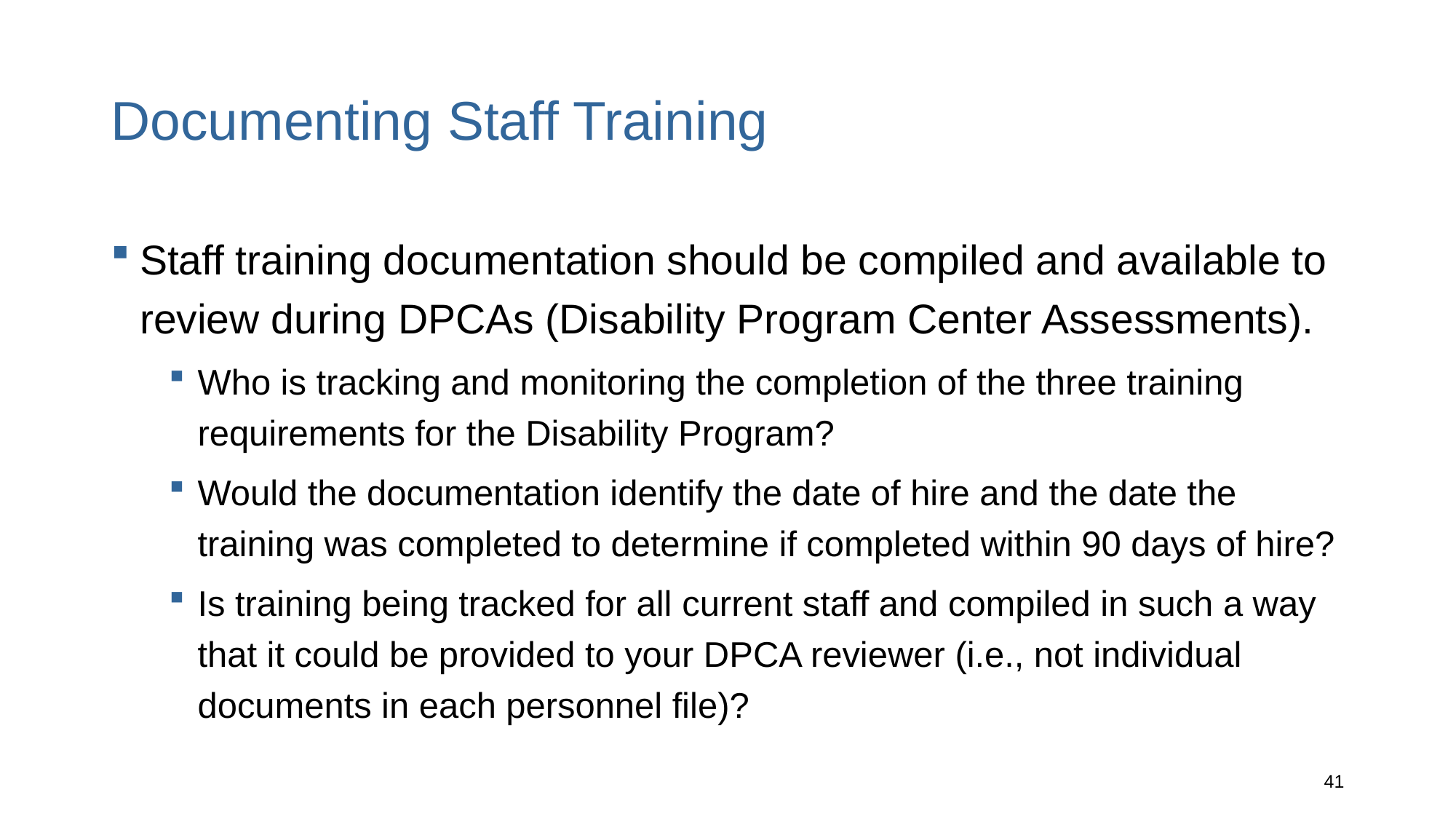

# Documenting Staff Training
Staff training documentation should be compiled and available to review during DPCAs (Disability Program Center Assessments).
Who is tracking and monitoring the completion of the three training requirements for the Disability Program?
Would the documentation identify the date of hire and the date the training was completed to determine if completed within 90 days of hire?
Is training being tracked for all current staff and compiled in such a way that it could be provided to your DPCA reviewer (i.e., not individual documents in each personnel file)?

41